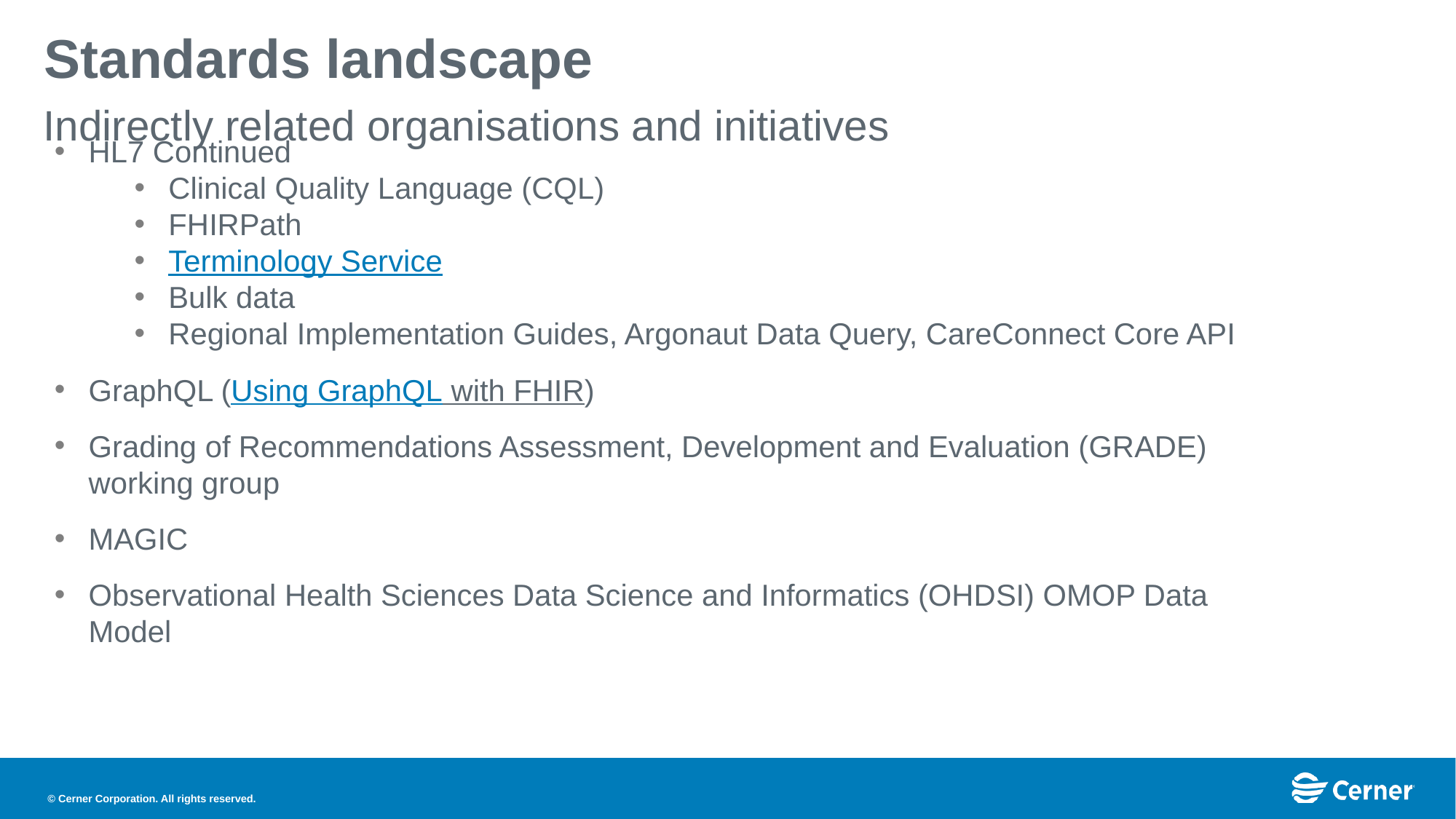

# Standards landscape
Indirectly related organisations and initiatives
HL7 Continued
Clinical Quality Language (CQL)
FHIRPath
Terminology Service
Bulk data
Regional Implementation Guides, Argonaut Data Query, CareConnect Core API
GraphQL (Using GraphQL with FHIR)
Grading of Recommendations Assessment, Development and Evaluation (GRADE) working group
MAGIC
Observational Health Sciences Data Science and Informatics (OHDSI) OMOP Data Model